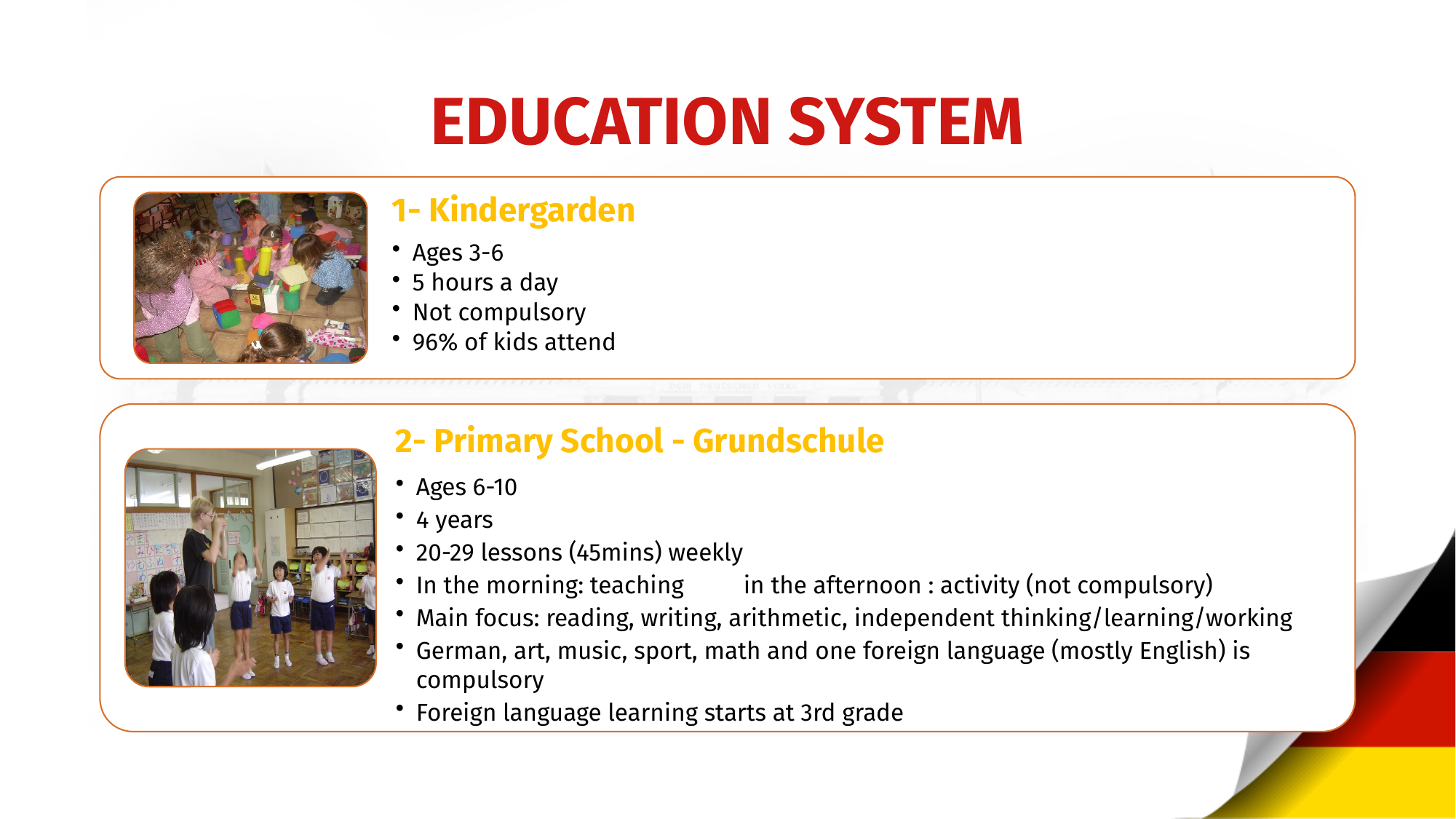

# EDUCATION SYSTEM
1- Kindergarden
Ages 3-6
5 hours a day
Not compulsory
96% of kids attend
2- Primary School - Grundschule
Ages 6-10
4 years
20-29 lessons (45mins) weekly
In the morning: teaching  	in the afternoon : activity (not compulsory)
Main focus: reading, writing, arithmetic, independent thinking/learning/working
German, art, music, sport, math and one foreign language (mostly English) is compulsory
Foreign language learning starts at 3rd grade